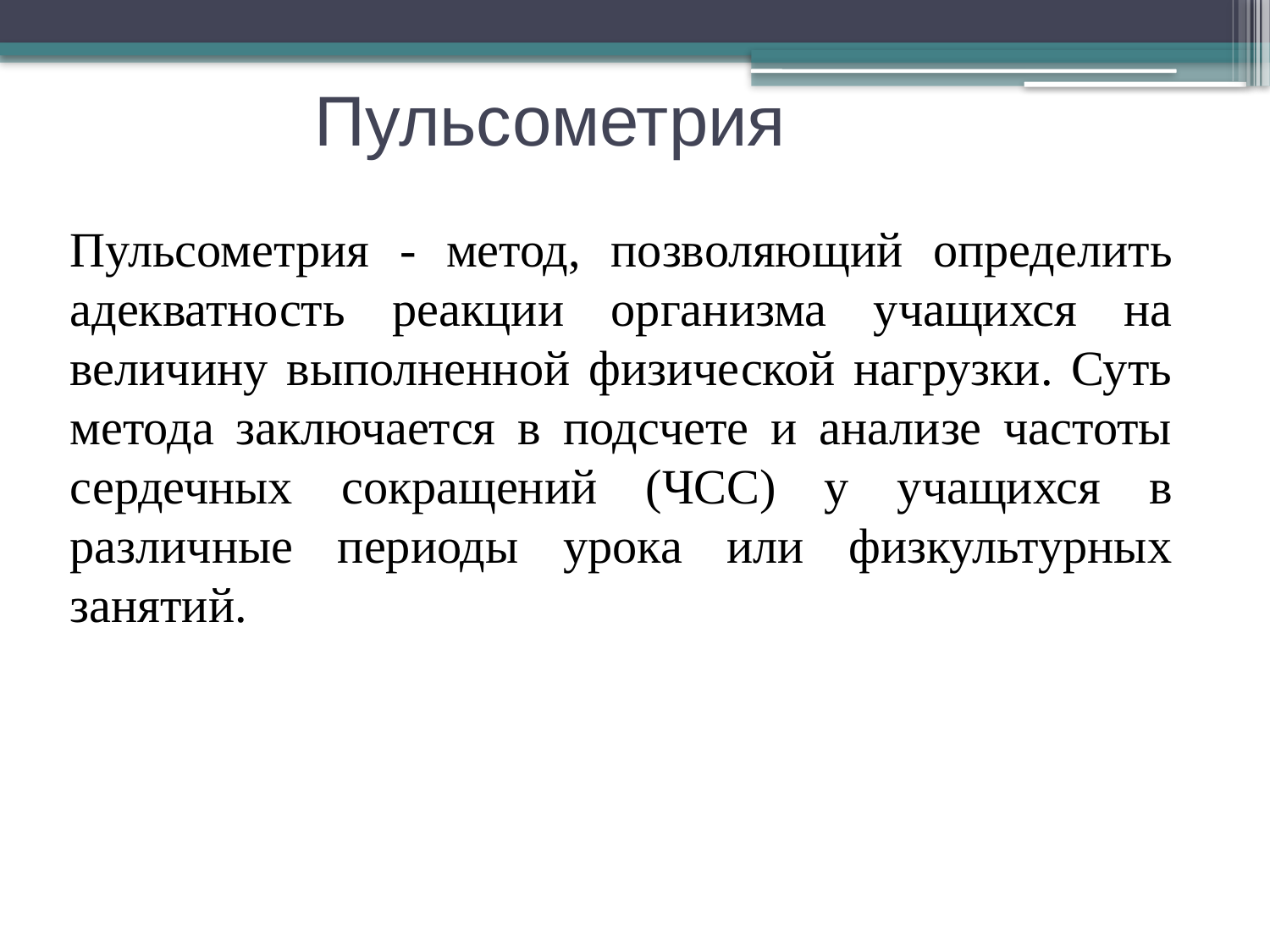

# Пульсометрия
Пульсометрия - метод, позволяющий определить адекватность реакции организма учащихся на величину выполненной физической нагрузки. Суть метода заключается в подсчете и анализе частоты сердечных сокращений (ЧСС) у учащихся в различные периоды урока или физкультурных занятий.